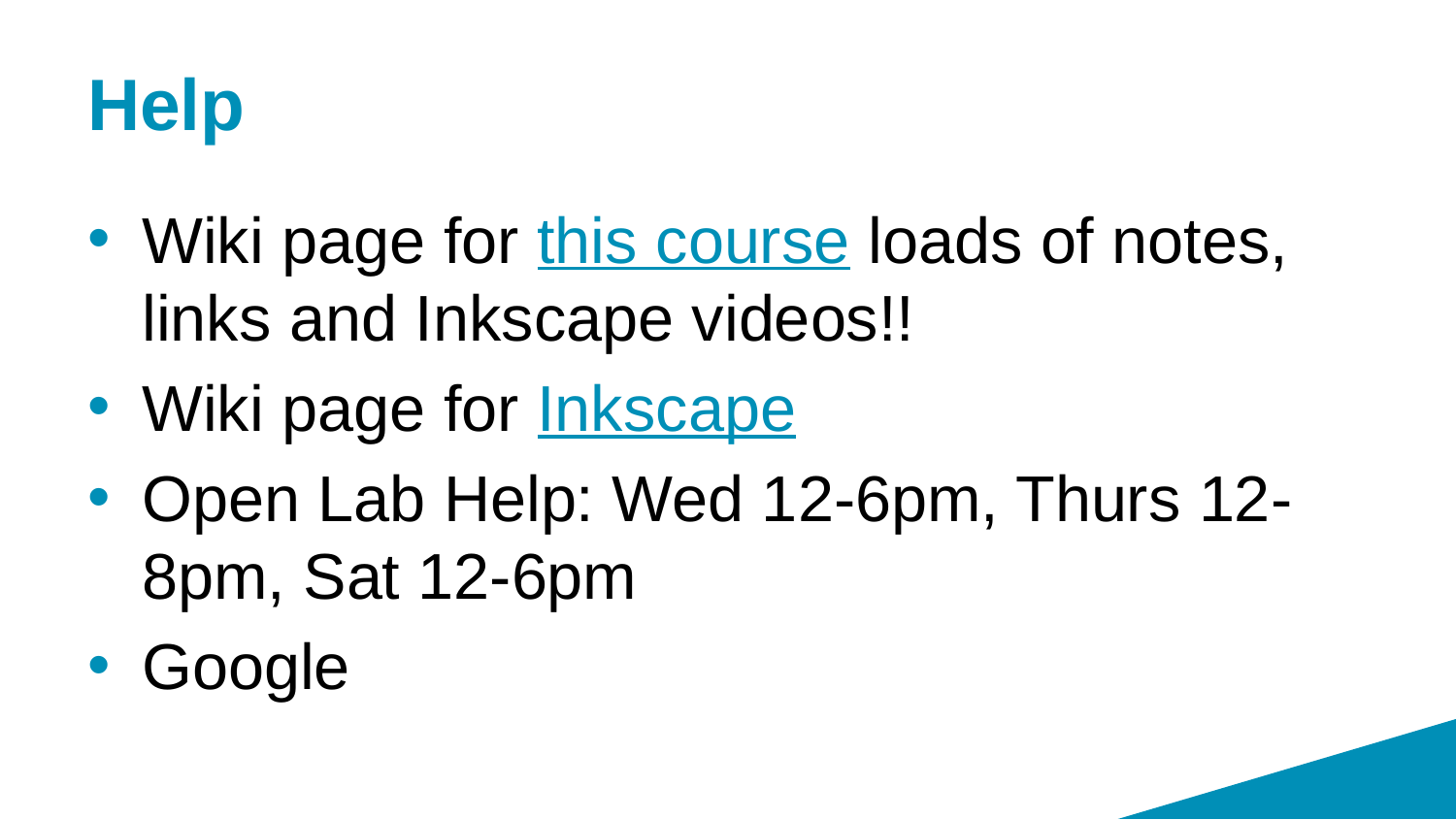

# Help
Wiki page for this course loads of notes, links and Inkscape videos!!
Wiki page for Inkscape
Open Lab Help: Wed 12-6pm, Thurs 12-8pm, Sat 12-6pm
Google